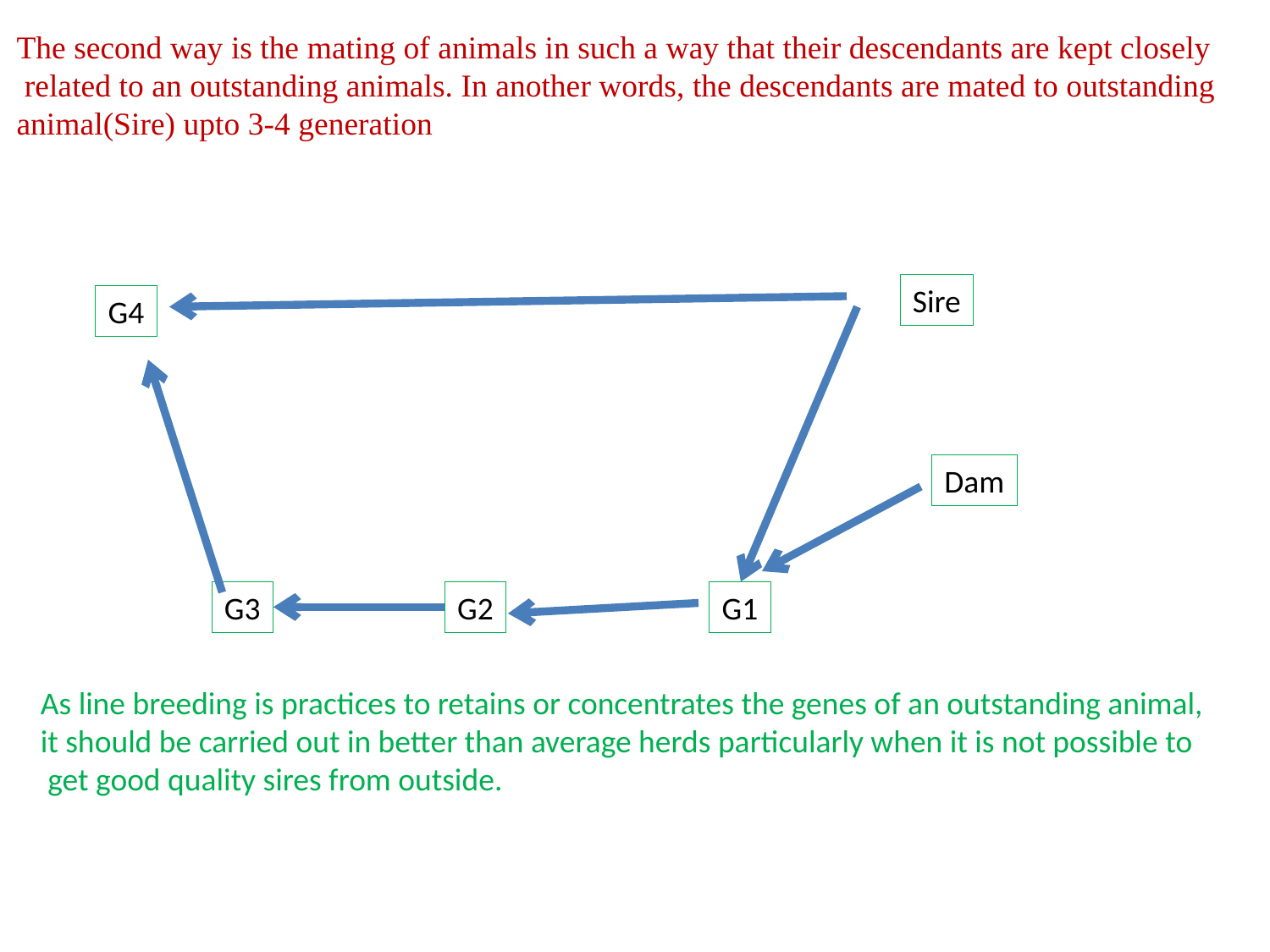

The second way is the mating of animals in such a way that their descendants are kept closely
 related to an outstanding animals. In another words, the descendants are mated to outstanding
animal(Sire) upto 3-4 generation

Sire
G4

Dam
G3
G2
G1
As line breeding is practices to retains or concentrates the genes of an outstanding animal,
it should be carried out in better than average herds particularly when it is not possible to
 get good quality sires from outside.